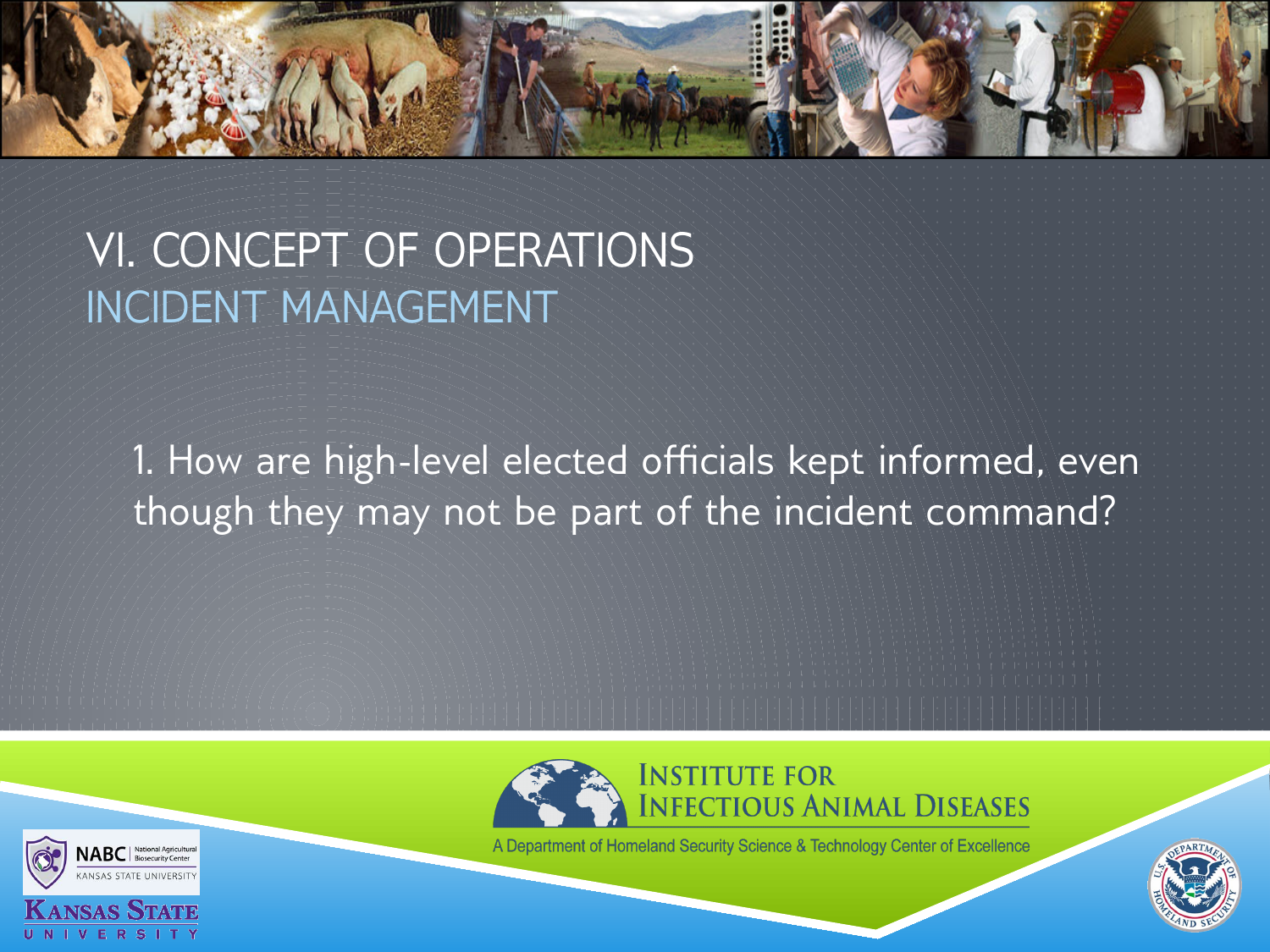

# VI. Concept of Operations Incident MANAGEMENT
1. How are high-level elected officials kept informed, even though they may not be part of the incident command?